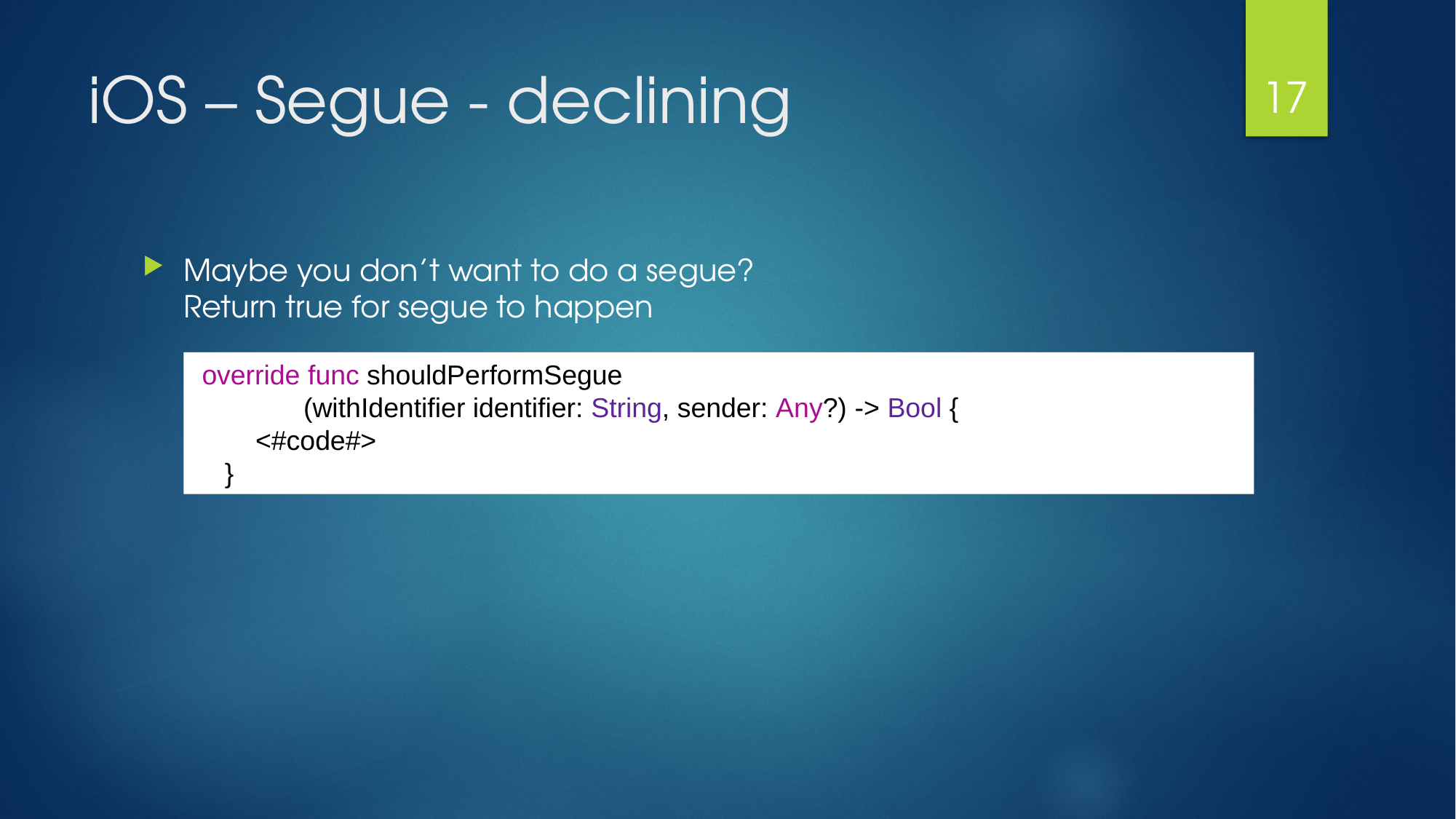

17
# iOS – Segue - declining
Maybe you don’t want to do a segue?
Return true for segue to happen
 override func shouldPerformSegue
	(withIdentifier identifier: String, sender: Any?) -> Bool {
        <#code#>
    }